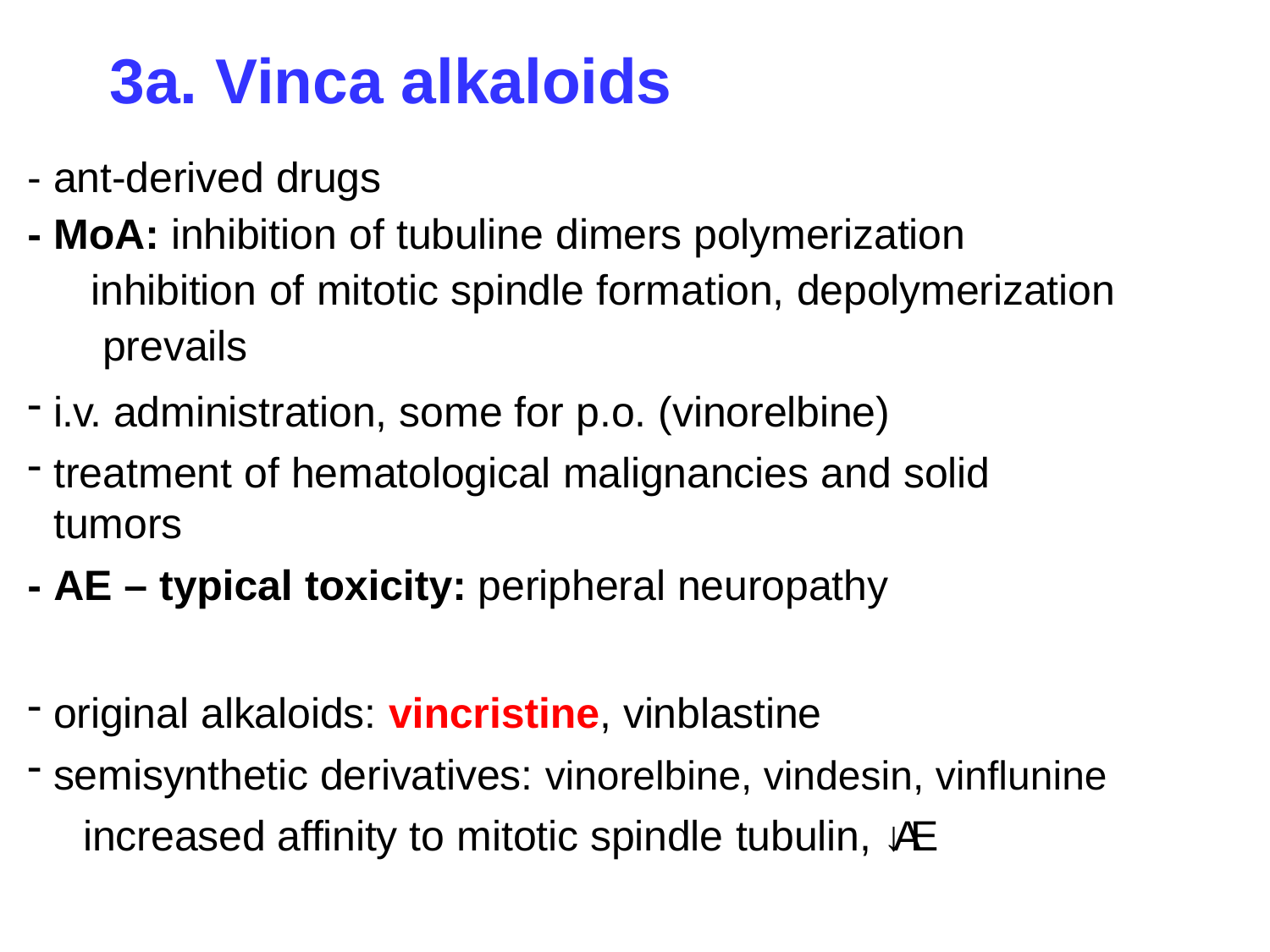

# 3a. Vinca alkaloids
- ant-derived drugs
- MoA: inhibition of tubuline dimers polymerization  inhibition of mitotic spindle formation, depolymerization  prevails
i.v. administration, some for p.o. (vinorelbine)
treatment of hematological malignancies and solid tumors
- AE – typical toxicity: peripheral neuropathy

original alkaloids: vincristine, vinblastine
semisynthetic derivatives: vinorelbine, vindesin, vinflunine
increased affinity to mitotic spindle tubulin, ↓AE